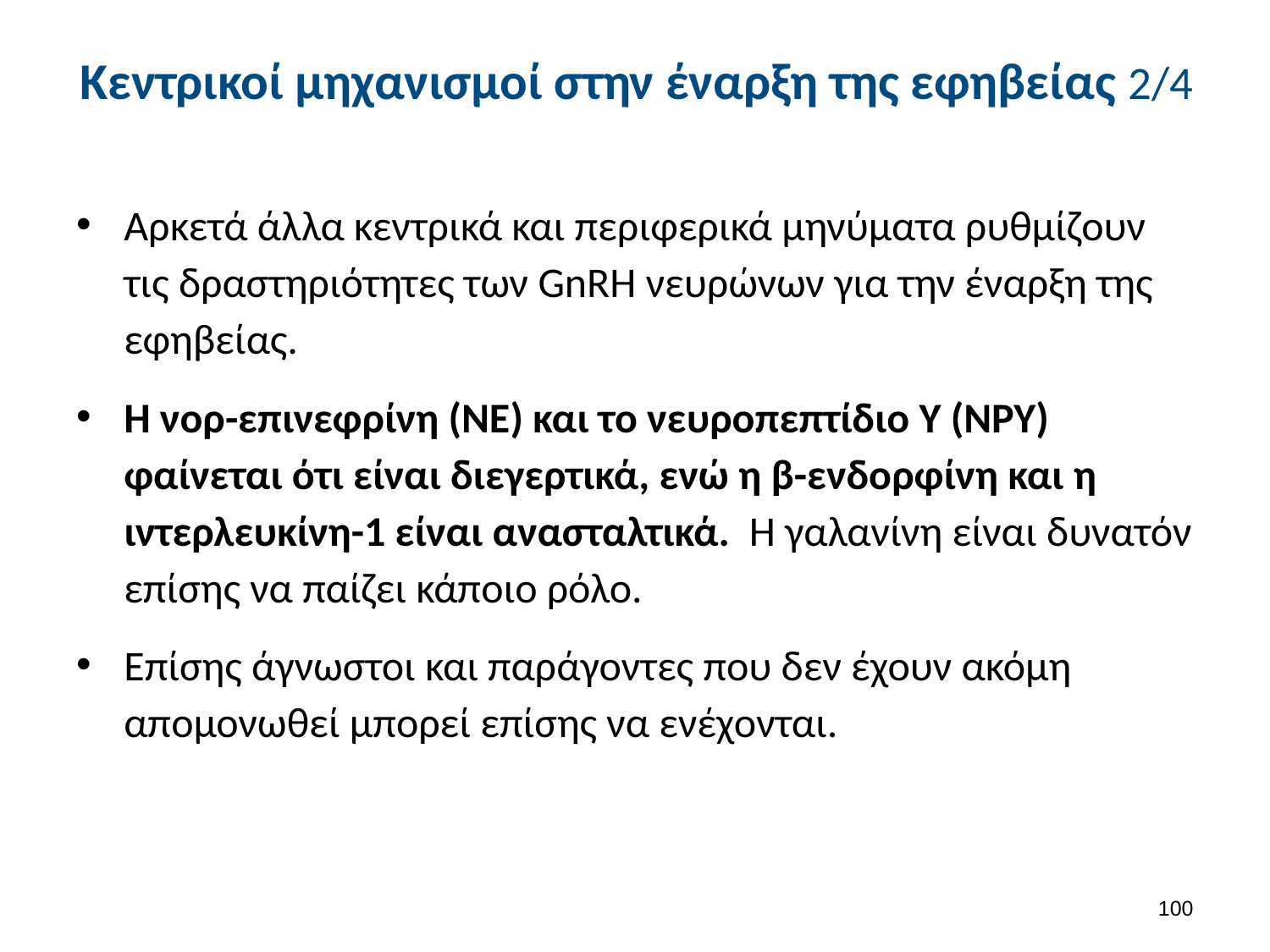

# Κεντρικοί μηχανισμοί στην έναρξη της εφηβείας 2/4
Αρκετά άλλα κεντρικά και περιφερικά μηνύματα ρυθμίζουν τις δραστηριότητες των GnRH νευρώνων για την έναρξη της εφηβείας.
Η νορ-επινεφρίνη (ΝΕ) και το νευροπεπτίδιο Y (NPY) φαίνεται ότι είναι διεγερτικά, ενώ η β-ενδορφίνη και η ιντερλευκίνη-1 είναι ανασταλτικά.  Η γαλανίνη είναι δυνατόν επίσης να παίζει κάποιο ρόλο.
Επίσης άγνωστοι και παράγοντες που δεν έχουν ακόμη απομονωθεί μπορεί επίσης να ενέχονται.

100